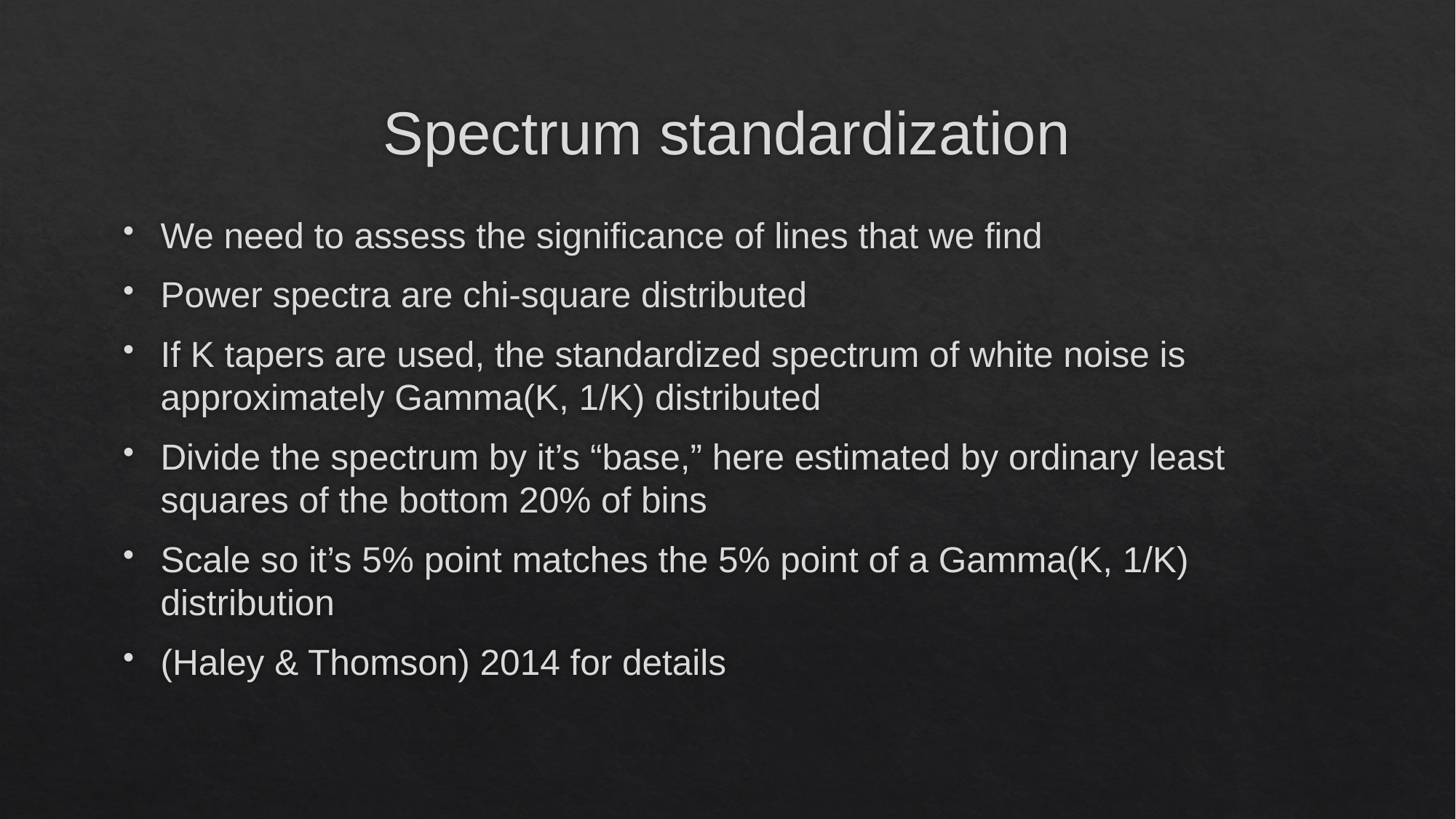

# Spectrum standardization
We need to assess the significance of lines that we find
Power spectra are chi-square distributed
If K tapers are used, the standardized spectrum of white noise is approximately Gamma(K, 1/K) distributed
Divide the spectrum by it’s “base,” here estimated by ordinary least squares of the bottom 20% of bins
Scale so it’s 5% point matches the 5% point of a Gamma(K, 1/K) distribution
(Haley & Thomson) 2014 for details